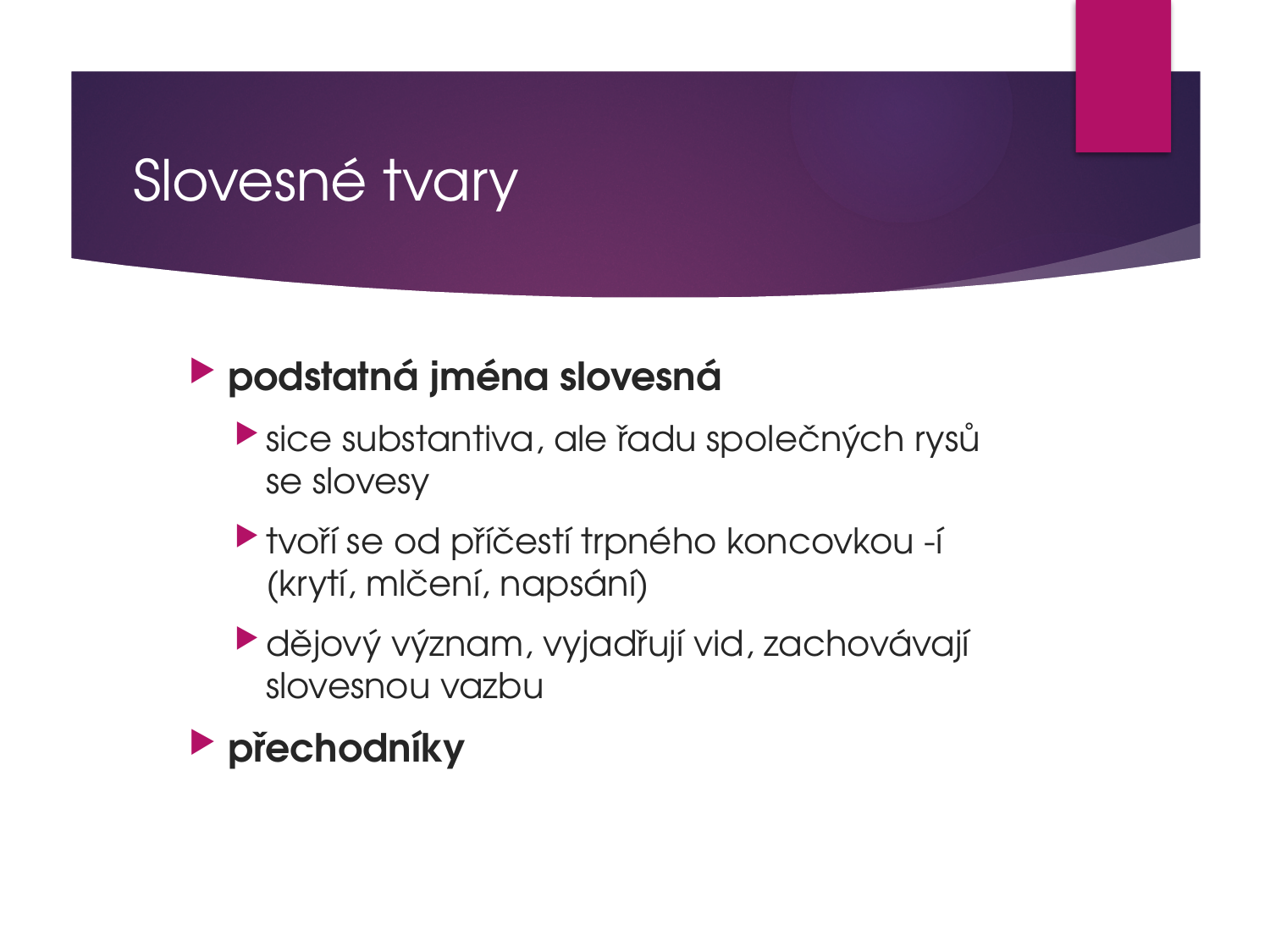

# Slovesné tvary
podstatná jména slovesná
sice substantiva, ale řadu společných rysů se slovesy
tvoří se od příčestí trpného koncovkou -í (krytí, mlčení, napsání)
dějový význam, vyjadřují vid, zachovávají slovesnou vazbu
přechodníky